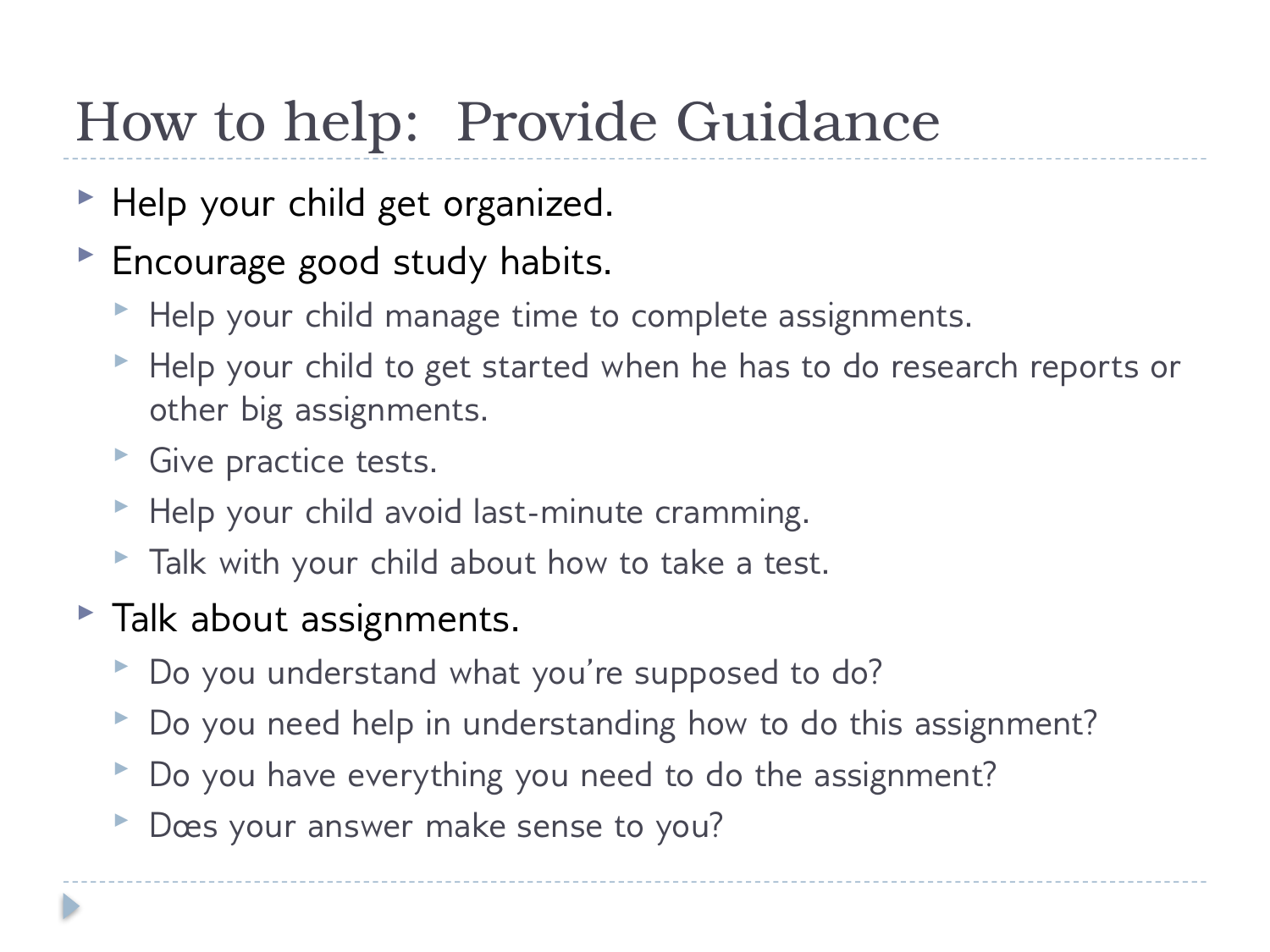

# How to help:  Provide Guidance
Help your child get organized.
Encourage good study habits.
Help your child manage time to complete assignments.
Help your child to get started when he has to do research reports or other big assignments.
Give practice tests.
Help your child avoid last-minute cramming.
Talk with your child about how to take a test.
Talk about assignments.
Do you understand what you’re supposed to do?
Do you need help in understanding how to do this assignment?
Do you have everything you need to do the assignment?
Does your answer make sense to you?